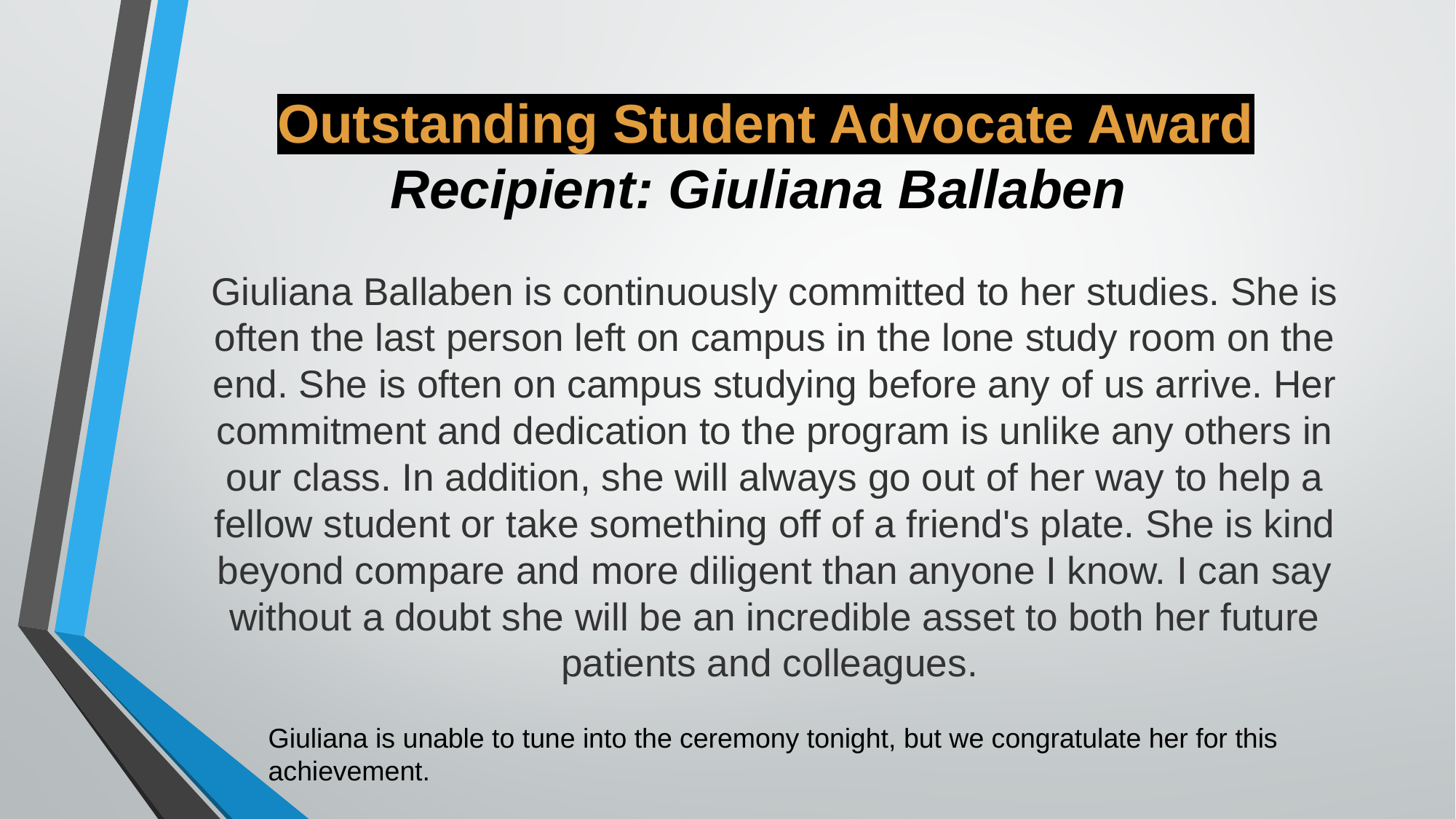

# Outstanding Student Advocate Award Recipient: Giuliana Ballaben
Giuliana Ballaben is continuously committed to her studies. She is often the last person left on campus in the lone study room on the end. She is often on campus studying before any of us arrive. Her commitment and dedication to the program is unlike any others in our class. In addition, she will always go out of her way to help a fellow student or take something off of a friend's plate. She is kind beyond compare and more diligent than anyone I know. I can say without a doubt she will be an incredible asset to both her future patients and colleagues.
Giuliana is unable to tune into the ceremony tonight, but we congratulate her for this achievement.